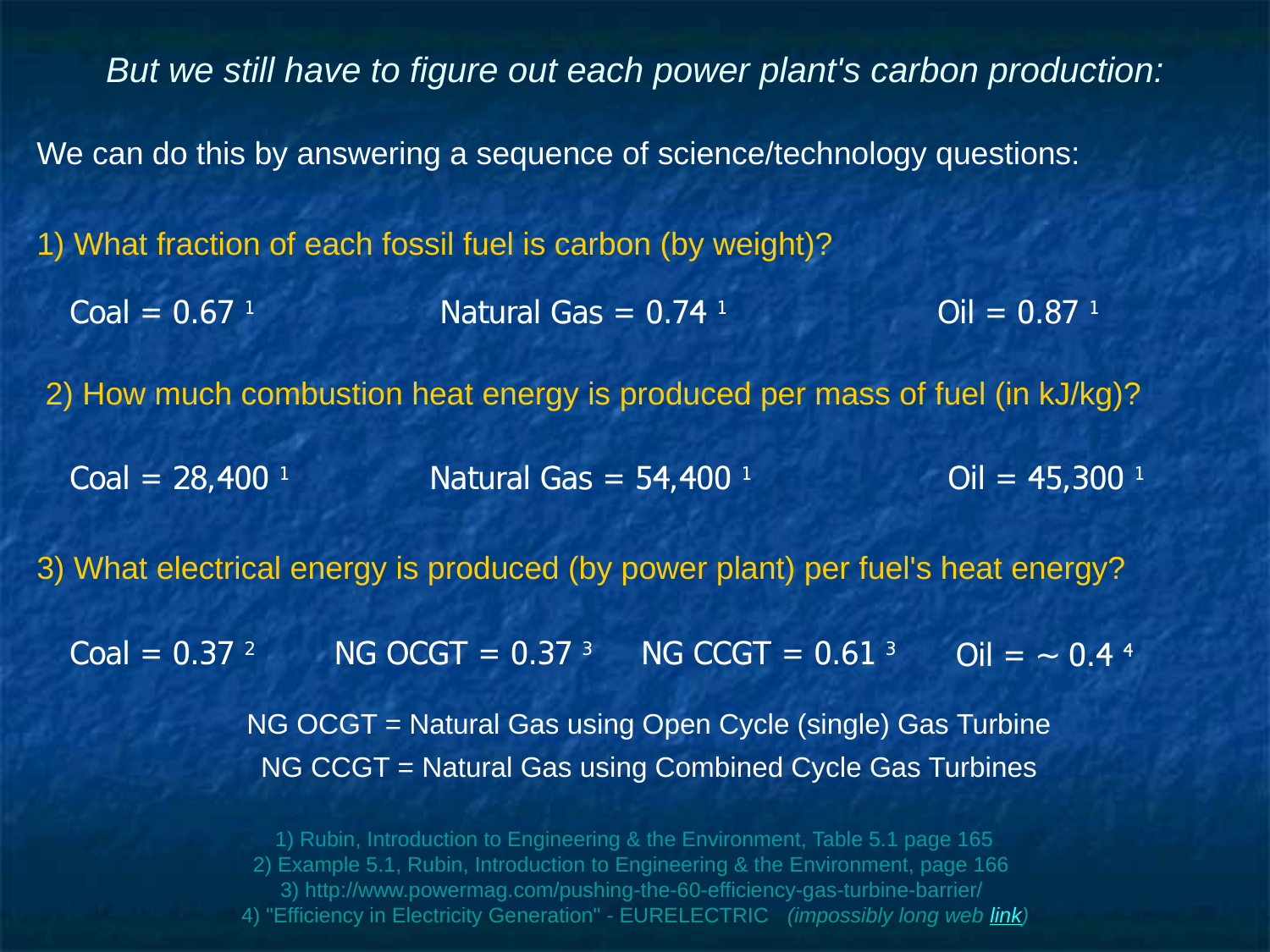

# But we still have to figure out each power plant's carbon production:
We can do this by answering a sequence of science/technology questions:

1) What fraction of each fossil fuel is carbon (by weight)?

 2) How much combustion heat energy is produced per mass of fuel (in kJ/kg)?

3) What electrical energy is produced (by power plant) per fuel's heat energy?

NG OCGT = Natural Gas using Open Cycle (single) Gas Turbine

NG CCGT = Natural Gas using Combined Cycle Gas Turbines

Coal = 0.67 1
Natural Gas = 0.74 1
Oil = 0.87 1
Coal = 28,400 1
Natural Gas = 54,400 1
Oil = 45,300 1
Coal = 0.37 2
NG OCGT = 0.37 3
NG CCGT = 0.61 3
Oil = ~ 0.4 4
1) Rubin, Introduction to Engineering & the Environment, Table 5.1 page 165
2) Example 5.1, Rubin, Introduction to Engineering & the Environment, page 166
3) http://www.powermag.com/pushing-the-60-efficiency-gas-turbine-barrier/
4) "Efficiency in Electricity Generation" - EURELECTRIC   (impossibly long web link)